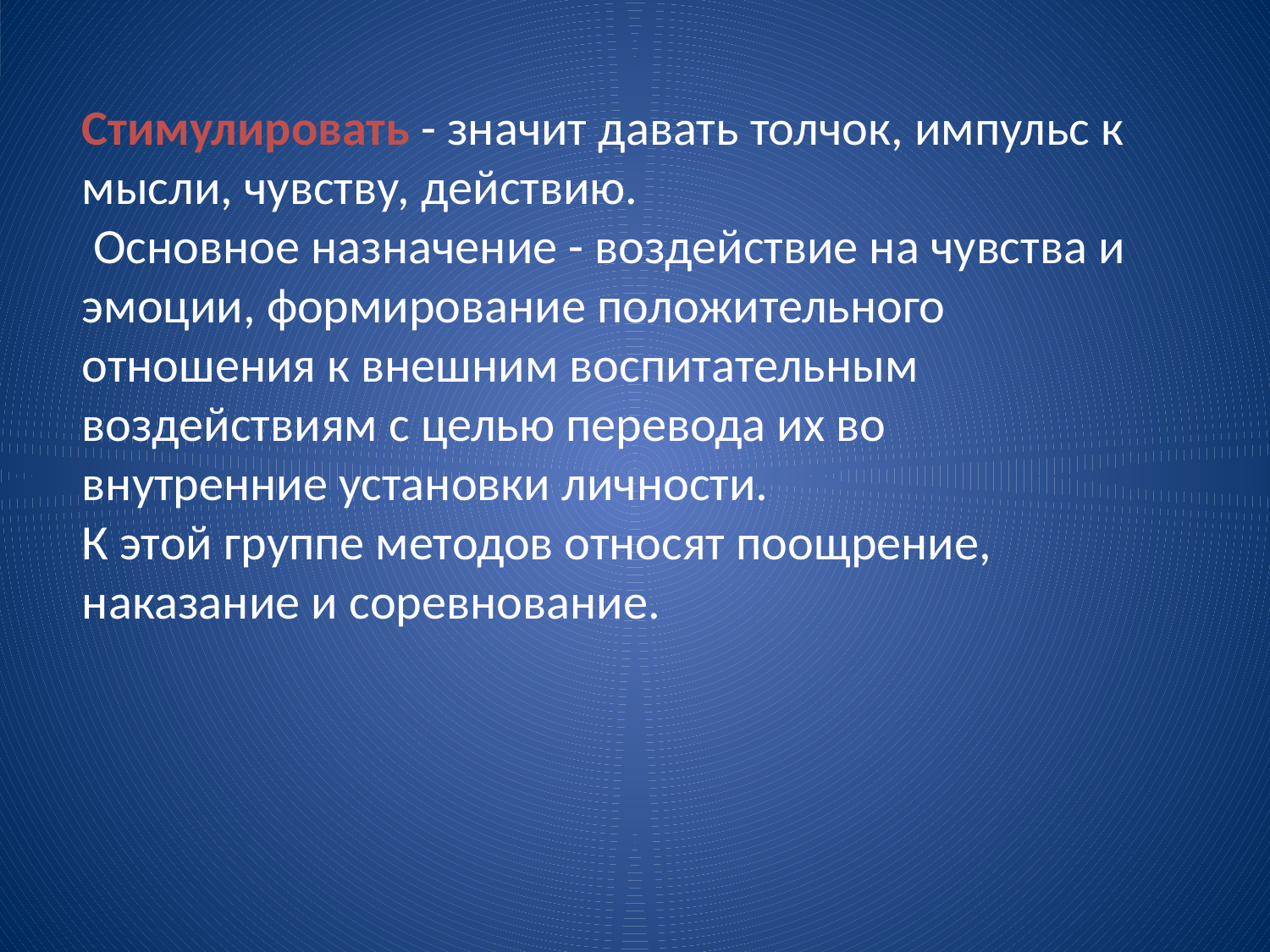

Стимулировать - значит давать толчок, импульс к мысли, чувству, действию.
 Основное назначение - воздействие на чувства и эмоции, формирование положительного отношения к внешним воспитательным воздействиям с целью перевода их во внутренние установки личности.
К этой группе методов относят поощрение, наказание и соревнование.